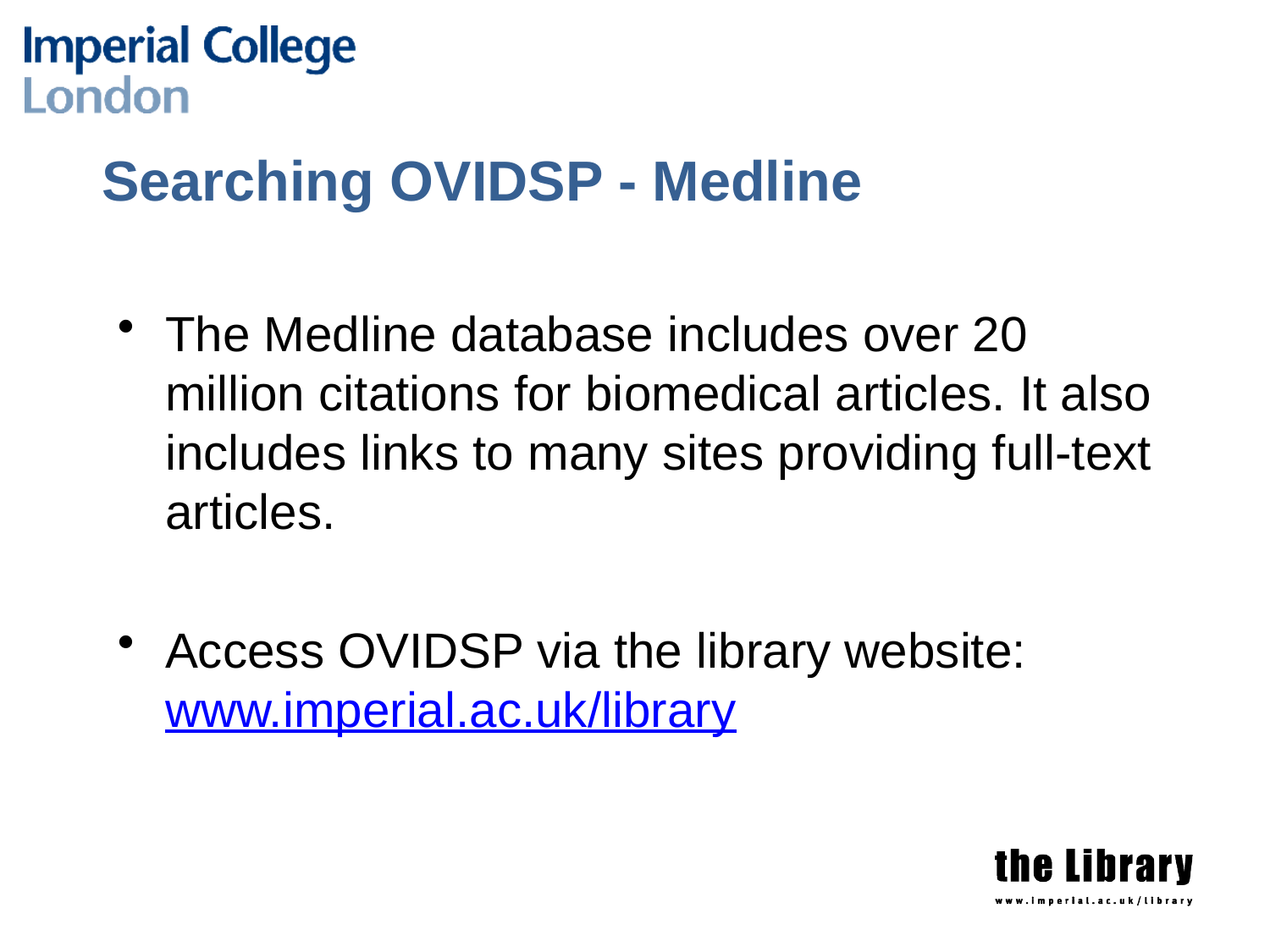

# Searching OVIDSP - Medline
The Medline database includes over 20 million citations for biomedical articles. It also includes links to many sites providing full-text articles.

Access OVIDSP via the library website:
www.imperial.ac.uk/library